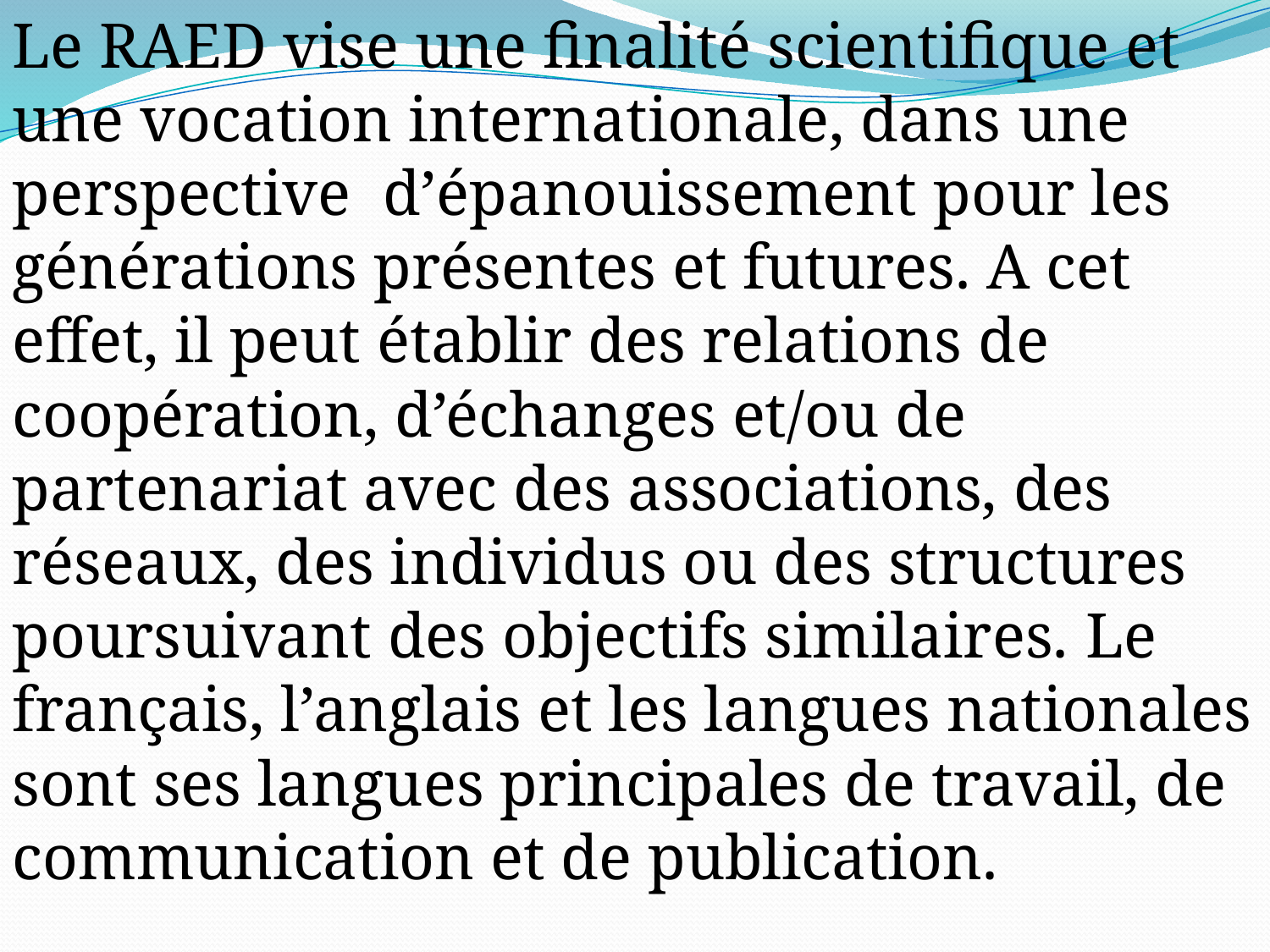

Le RAED vise une finalité scientifique et une vocation internationale, dans une perspective  d’épanouissement pour les générations présentes et futures. A cet effet, il peut établir des relations de coopération, d’échanges et/ou de partenariat avec des associations, des réseaux, des individus ou des structures poursuivant des objectifs similaires. Le français, l’anglais et les langues nationales sont ses langues principales de travail, de communication et de publication.